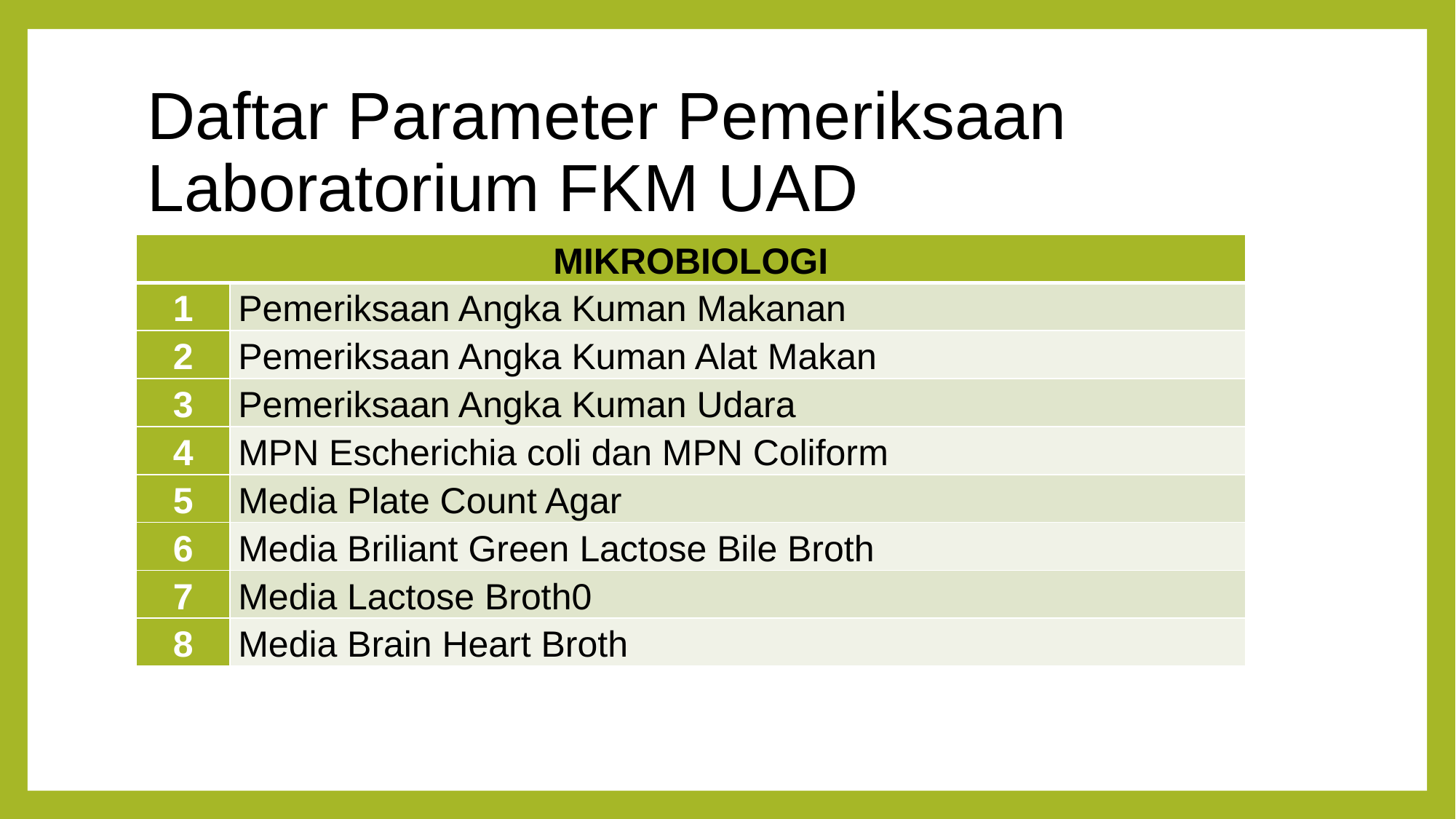

# Daftar Parameter Pemeriksaan Laboratorium FKM UAD
| MIKROBIOLOGI |  |
| --- | --- |
| 1 | Pemeriksaan Angka Kuman Makanan |
| 2 | Pemeriksaan Angka Kuman Alat Makan |
| 3 | Pemeriksaan Angka Kuman Udara |
| 4 | MPN Escherichia coli dan MPN Coliform |
| 5 | Media Plate Count Agar |
| 6 | Media Briliant Green Lactose Bile Broth |
| 7 | Media Lactose Broth0 |
| 8 | Media Brain Heart Broth |